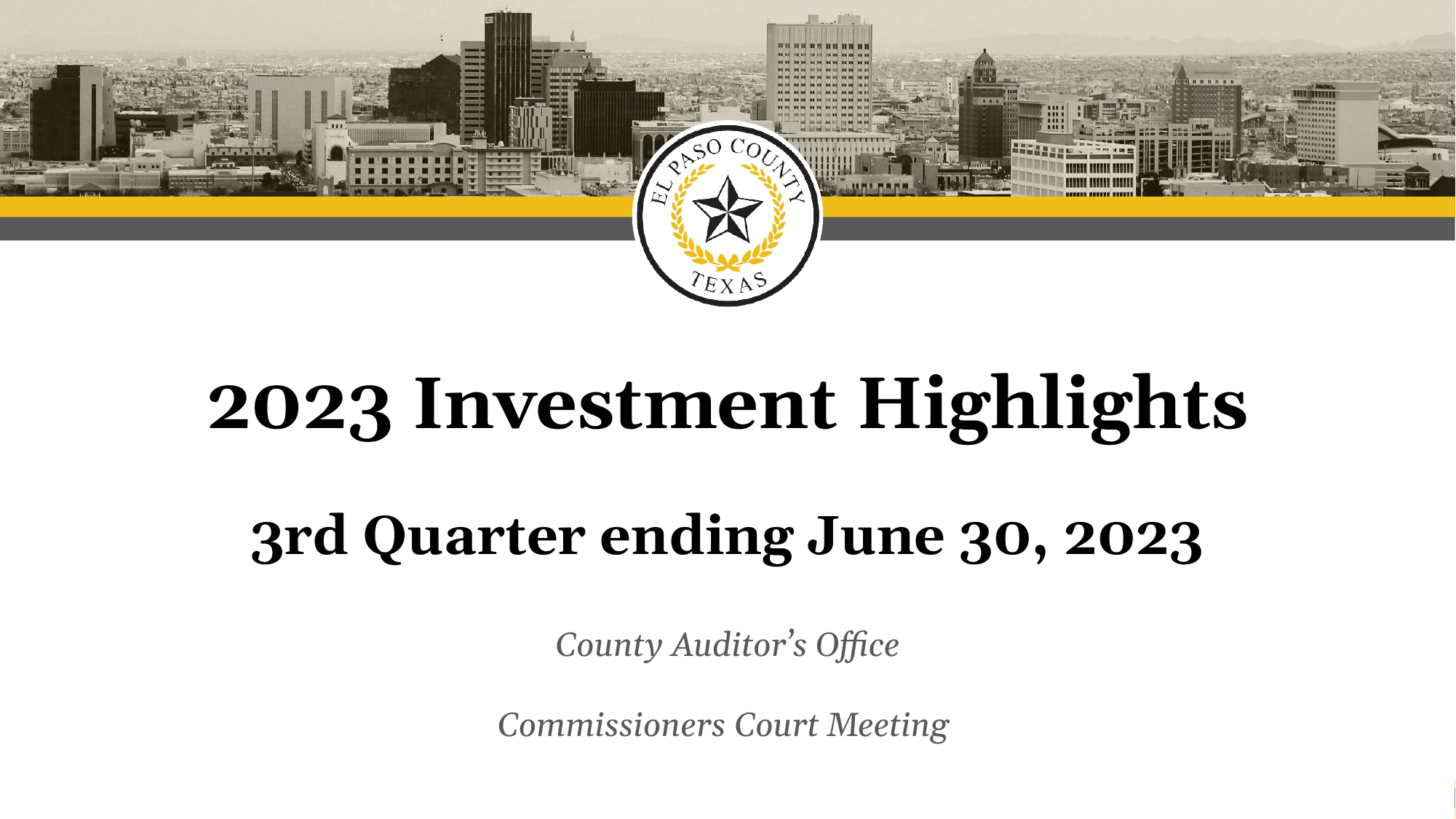

# 2023 Investment Highlights 3rd Quarter ending June 30, 2023
County Auditor’s Office

Commissioners Court Meeting